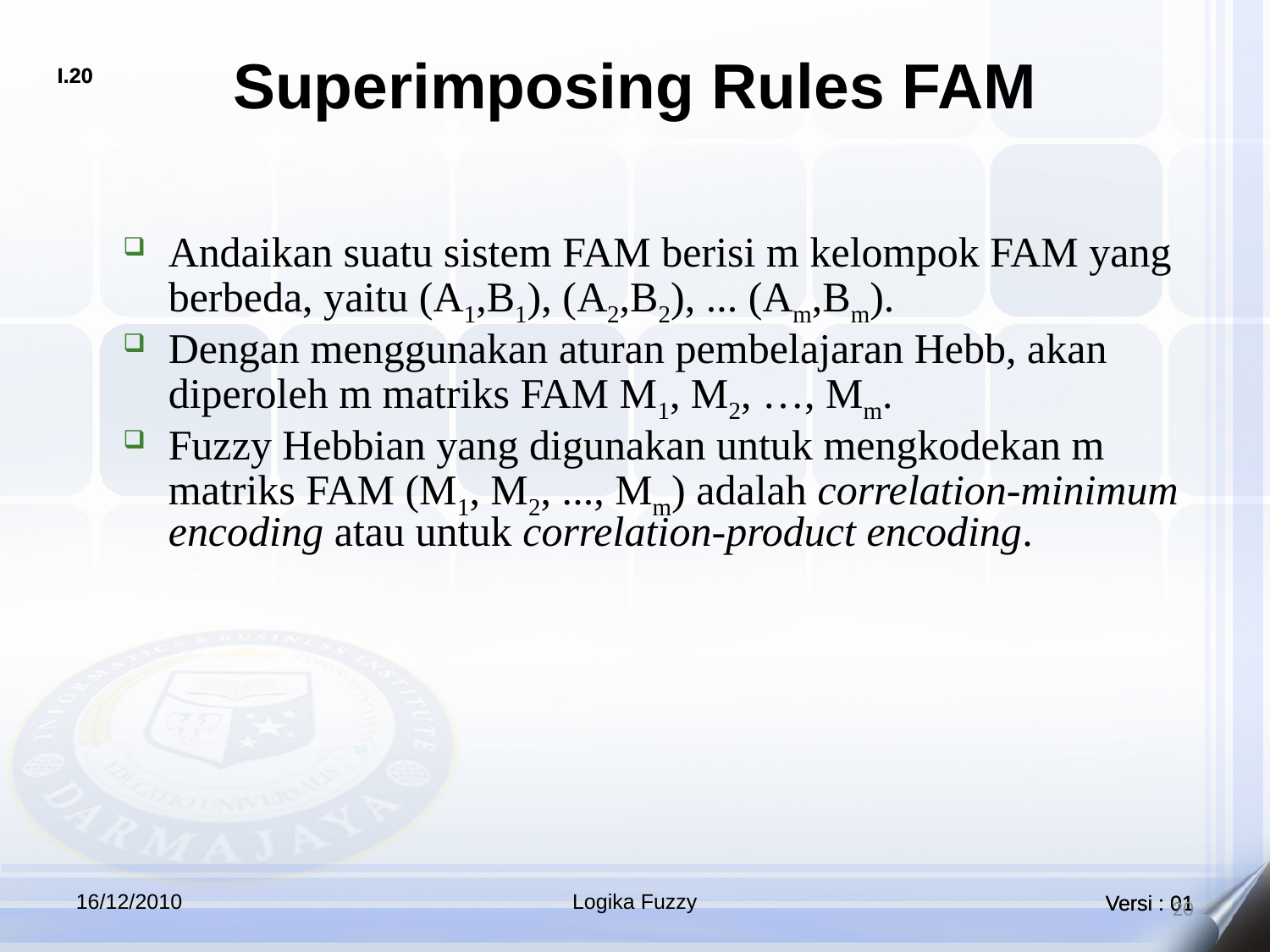

# Superimposing Rules FAM
Andaikan suatu sistem FAM berisi m kelompok FAM yang berbeda, yaitu (A1,B1), (A2,B2), ... (Am,Bm).
Dengan menggunakan aturan pembelajaran Hebb, akan diperoleh m matriks FAM M1, M2, …, Mm.
Fuzzy Hebbian yang digunakan untuk mengkodekan m matriks FAM (M1, M2, ..., Mm) adalah correlation-minimum encoding atau untuk correlation-product encoding.
16/12/2010
Logika Fuzzy
20